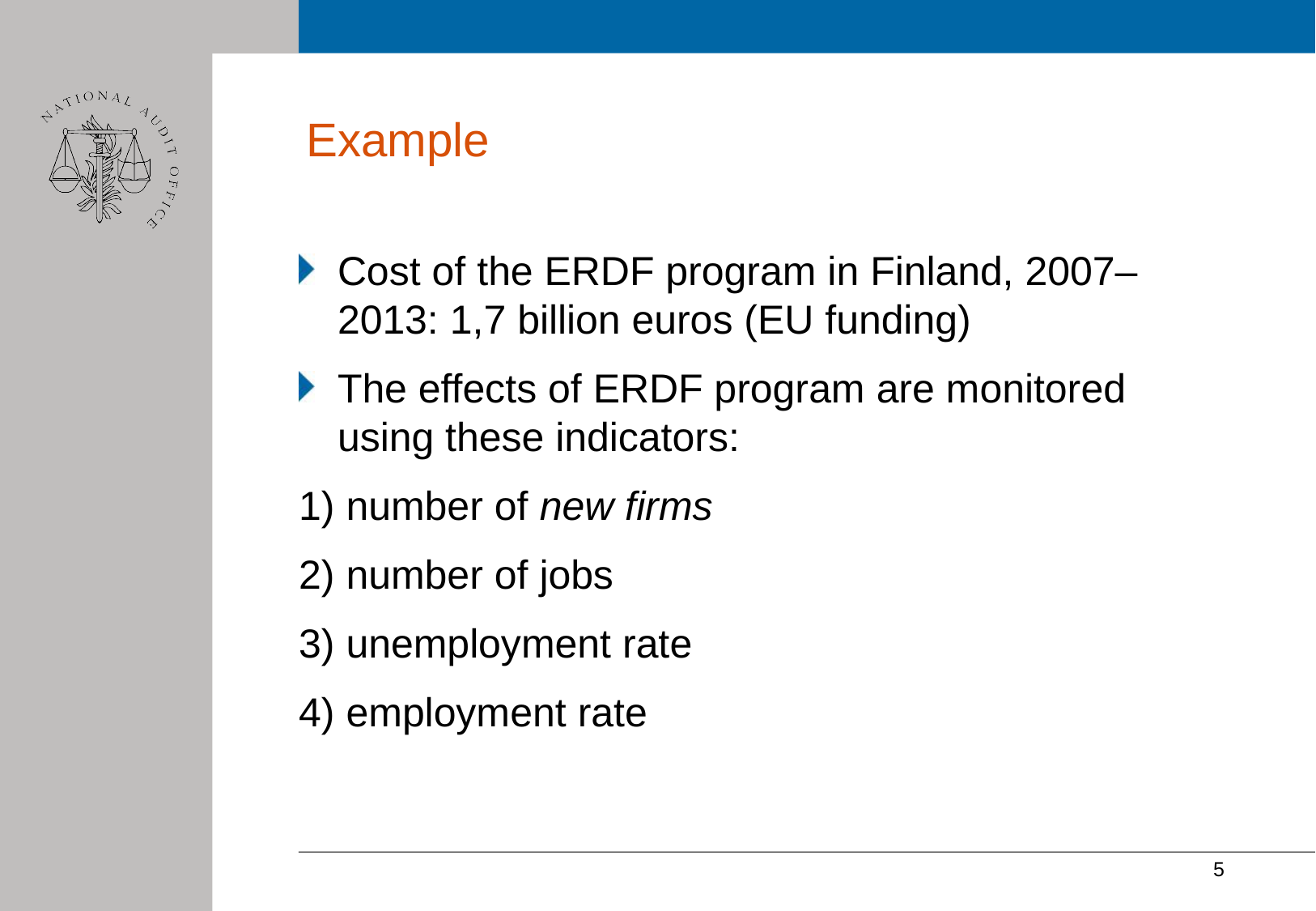

# Example
Cost of the ERDF program in Finland, 2007–2013: 1,7 billion euros (EU funding)
The effects of ERDF program are monitored using these indicators:
1) number of new firms
2) number of jobs
3) unemployment rate
4) employment rate

5